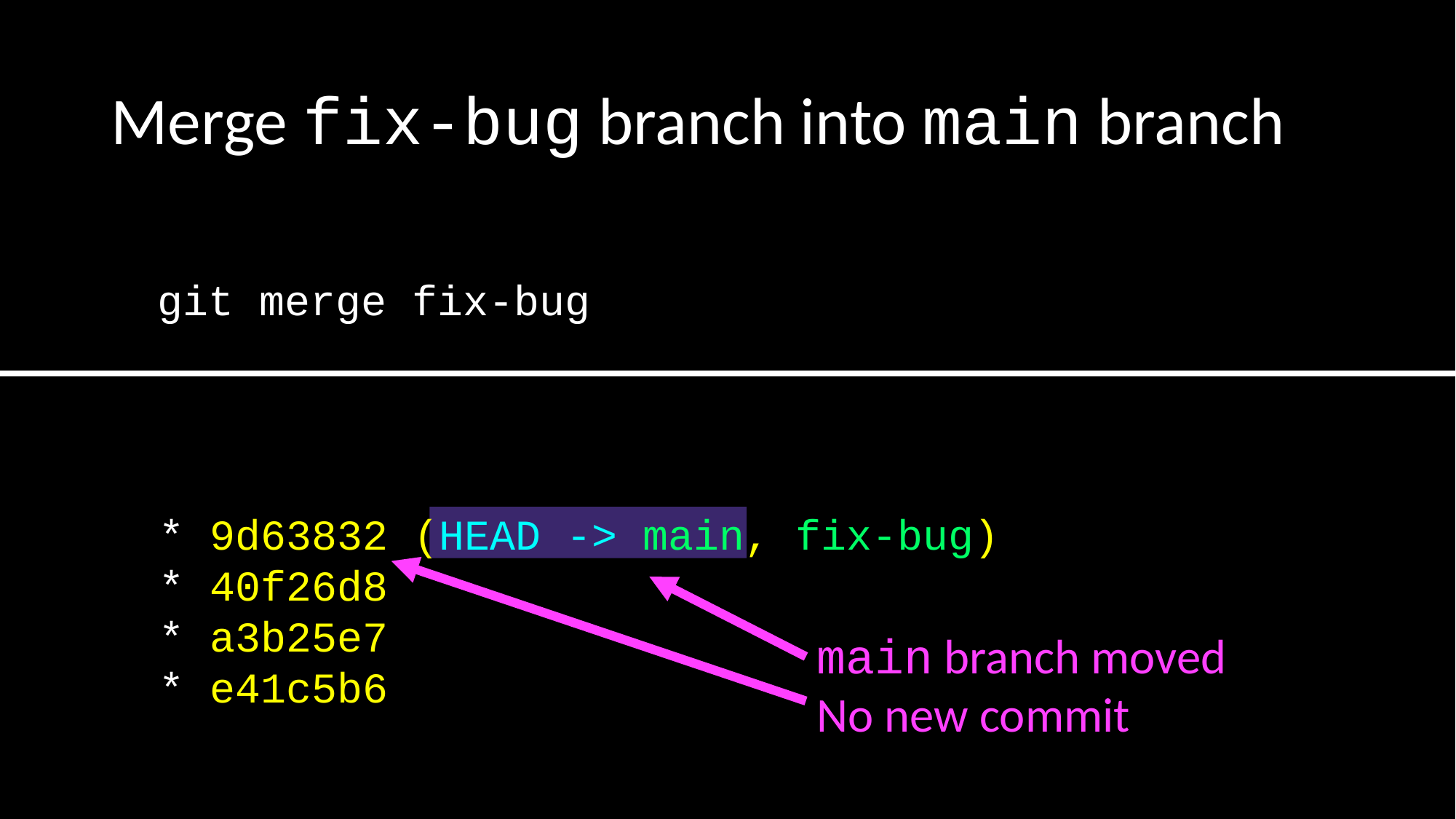

# Merge fix-bug branch into main branch
git merge fix-bug
* 9d63832 (HEAD -> main, fix-bug)
* 40f26d8
* a3b25e7
* e41c5b6

main branch moved
No new commit